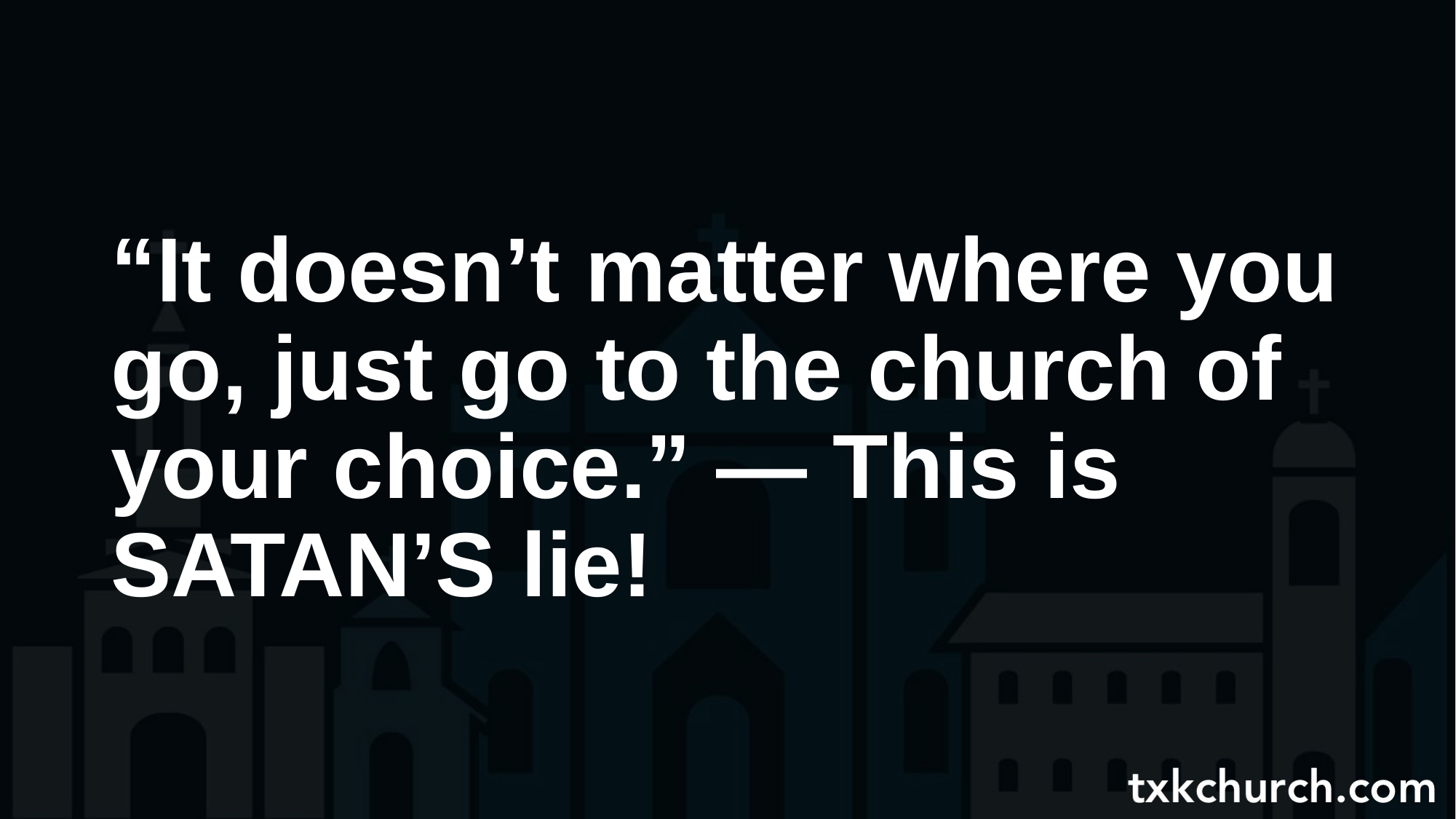

“It doesn’t matter where you go, just go to the church of your choice.” — This is SATAN’S lie!